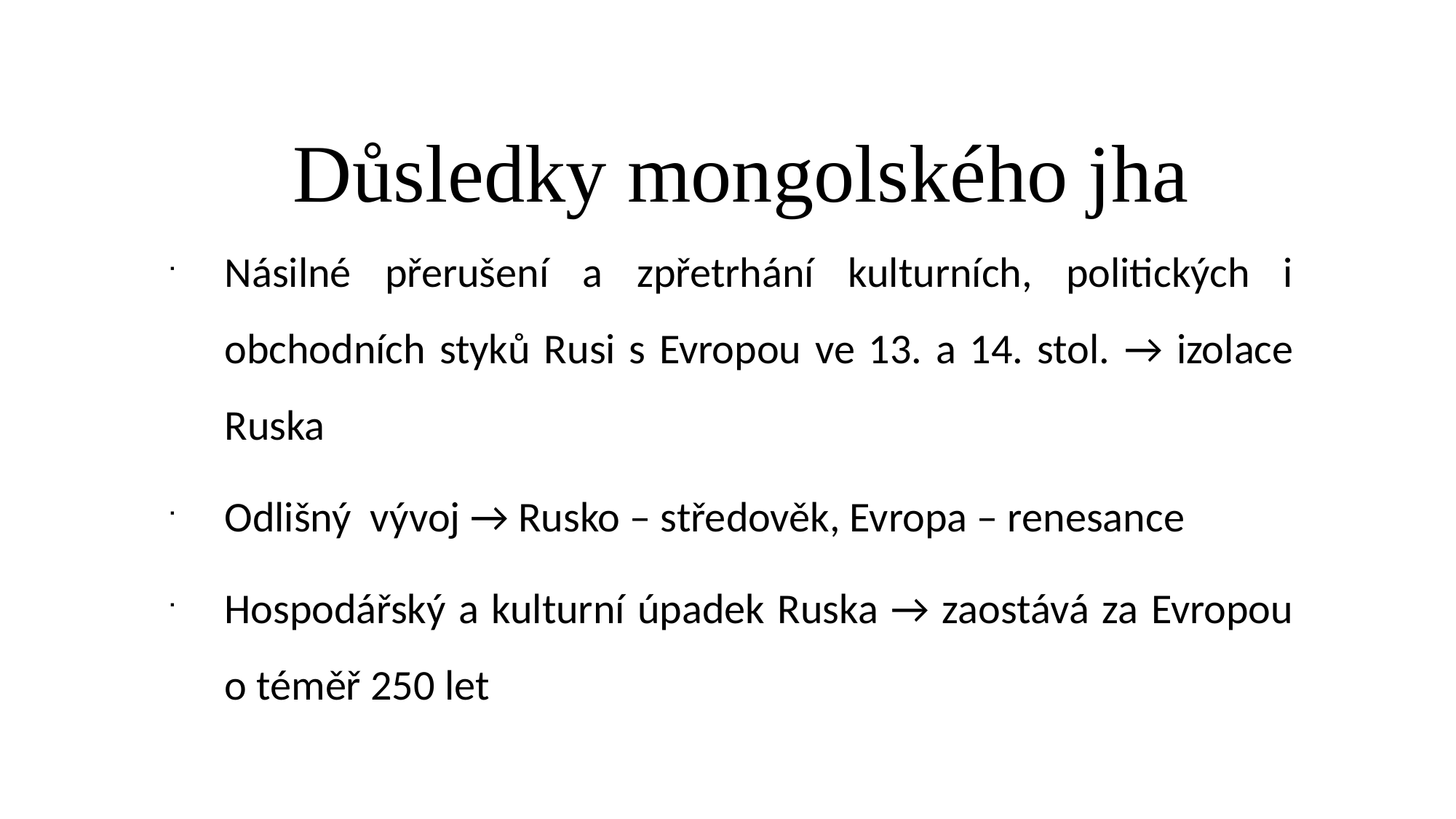

Důsledky mongolského jha

# Násilné přerušení a zpřetrhání kulturních, politických i obchodních styků Rusi s Evropou ve 13. a 14. stol. → izolace Ruska
Odlišný  vývoj → Rusko – středověk, Evropa – renesance
Hospodářský a kulturní úpadek Ruska → zaostává za Evropou o téměř 250 let